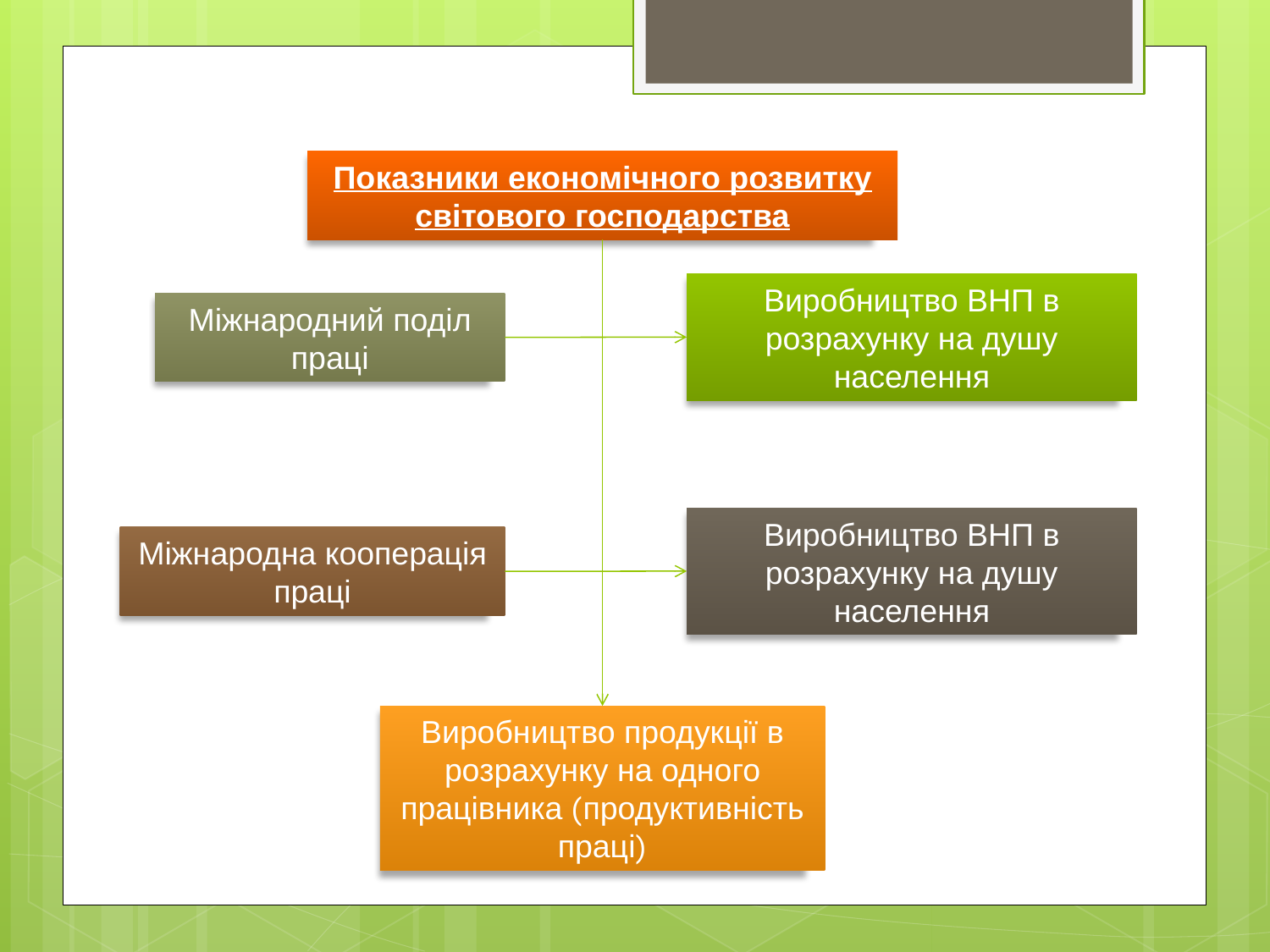

Показники економічного розвитку світового господарства
Виробництво ВНП в розрахунку на душу населення
Міжнародний поділ праці
Виробництво ВНП в розрахунку на душу населення
Міжнародна кооперація праці
Виробництво продукції в розрахунку на одного працівника (продуктивність праці)